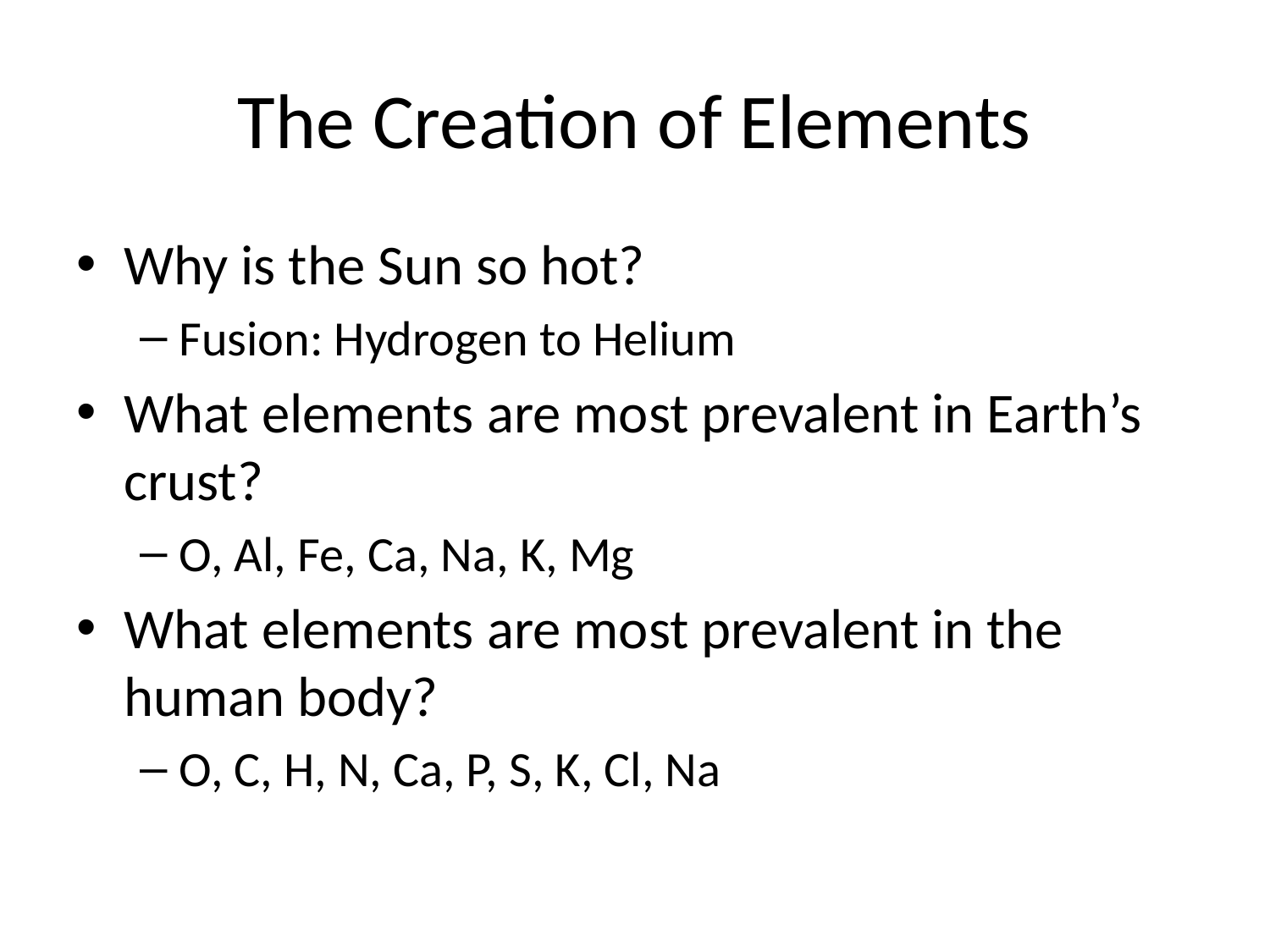

# The Creation of Elements
Why is the Sun so hot?
Fusion: Hydrogen to Helium
What elements are most prevalent in Earth’s crust?
O, Al, Fe, Ca, Na, K, Mg
What elements are most prevalent in the human body?
O, C, H, N, Ca, P, S, K, Cl, Na